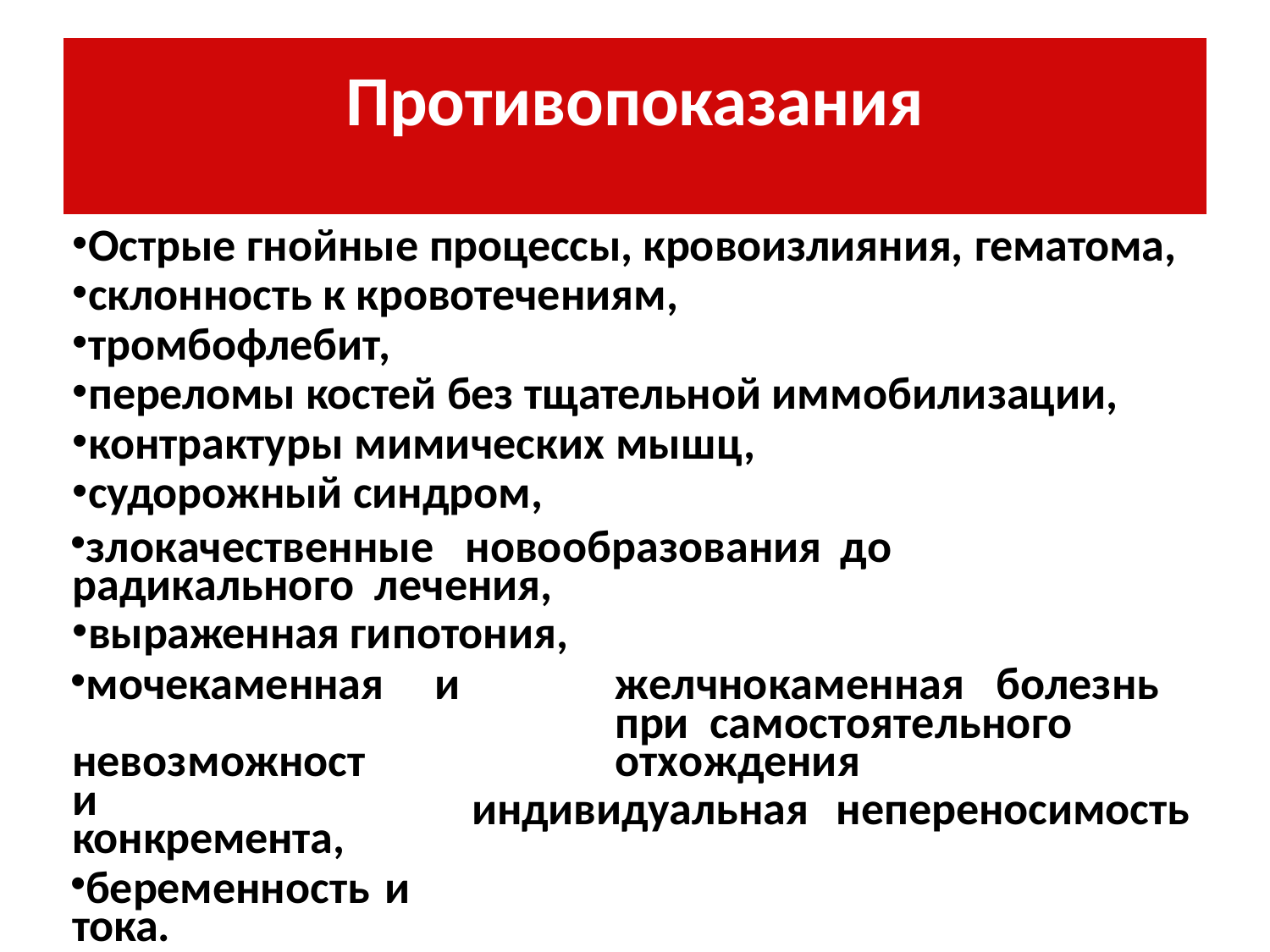

# Противопоказания
Острые гнойные процессы, кровоизлияния, гематома,
склонность к кровотечениям,
тромбофлебит,
переломы костей без тщательной иммобилизации,
контрактуры мимических мышц,
судорожный синдром,
злокачественные	новообразования	до	радикального  лечения,
выраженная гипотония,
мочекаменная  невозможности  конкремента,
беременность и  тока.
и		желчнокаменная	болезнь	при  самостоятельного		отхождения
индивидуальная	непереносимость